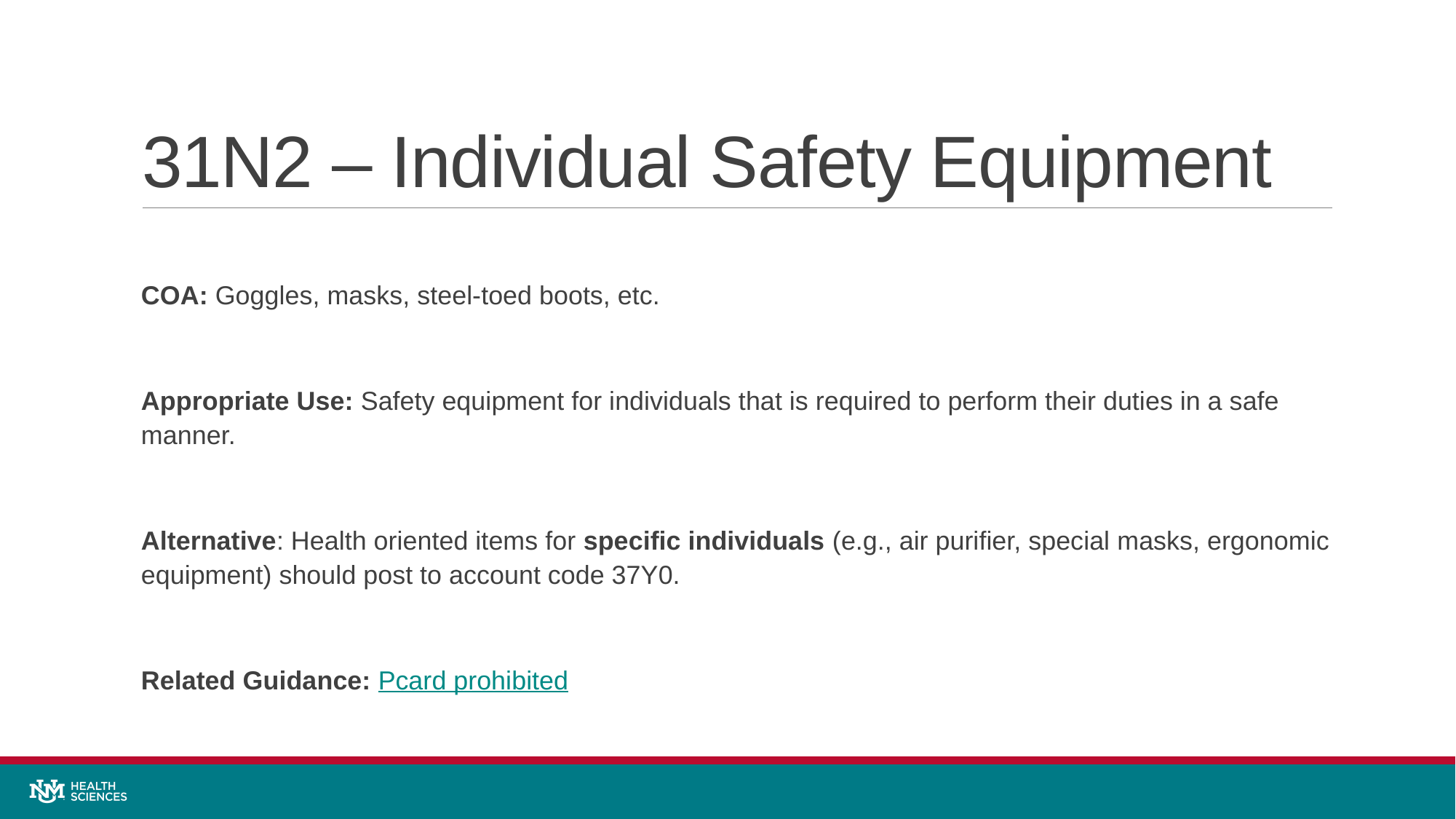

# 31N2 – Individual Safety Equipment

COA: Goggles, masks, steel-toed boots, etc.

Appropriate Use: Safety equipment for individuals that is required to perform their duties in a safe manner.

Alternative: Health oriented items for specific individuals (e.g., air purifier, special masks, ergonomic equipment) should post to account code 37Y0.

Related Guidance: Pcard prohibited